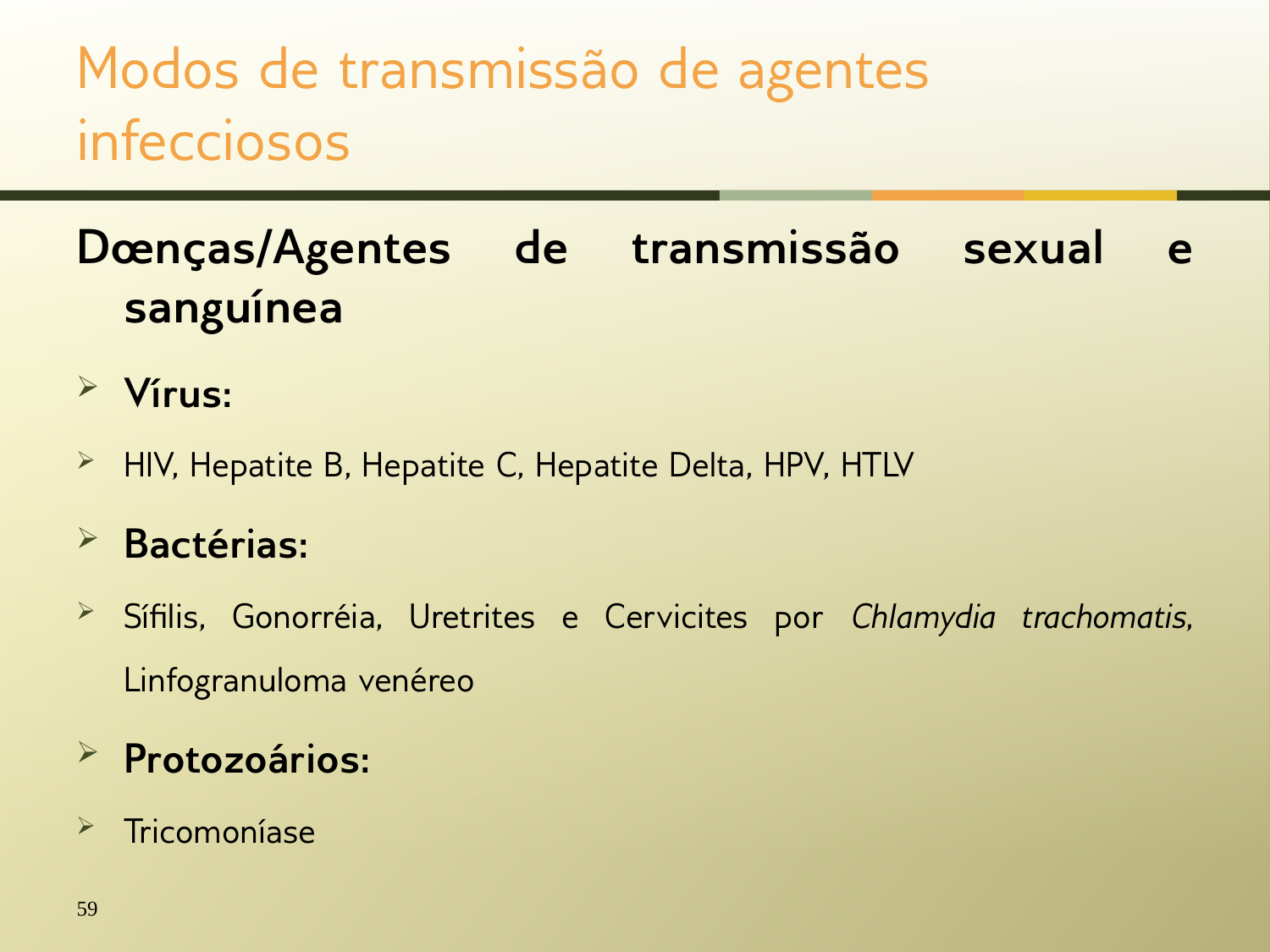

# Modos de transmissão de agentes infecciosos
Doenças/Agentes de transmissão sexual e sanguínea
Vírus:
HIV, Hepatite B, Hepatite C, Hepatite Delta, HPV, HTLV
Bactérias:
Sífilis, Gonorréia, Uretrites e Cervicites por Chlamydia trachomatis, Linfogranuloma venéreo
Protozoários:
Tricomoníase
59